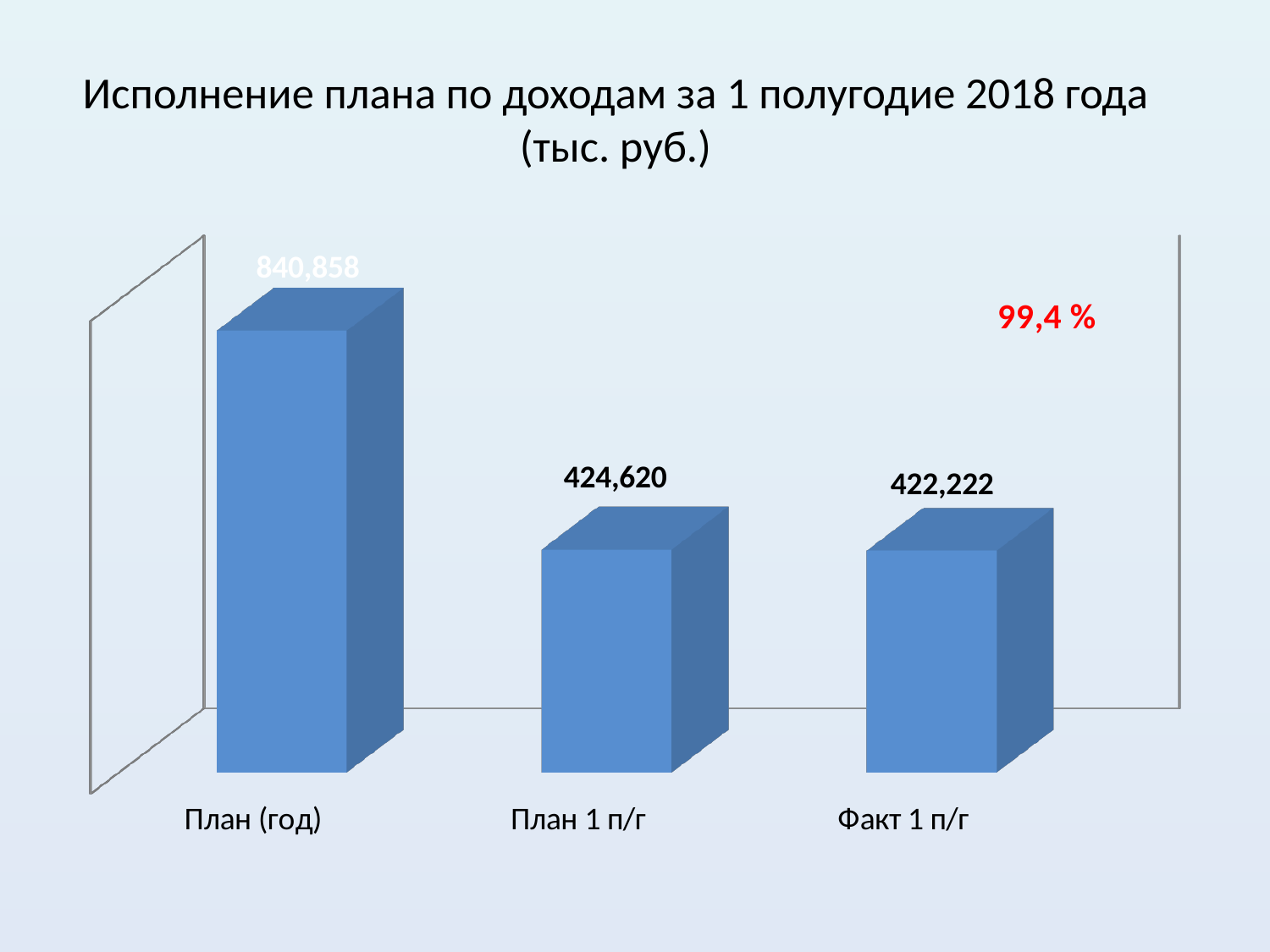

# Исполнение плана по доходам за 1 полугодие 2018 года (тыс. руб.)

[unsupported chart]